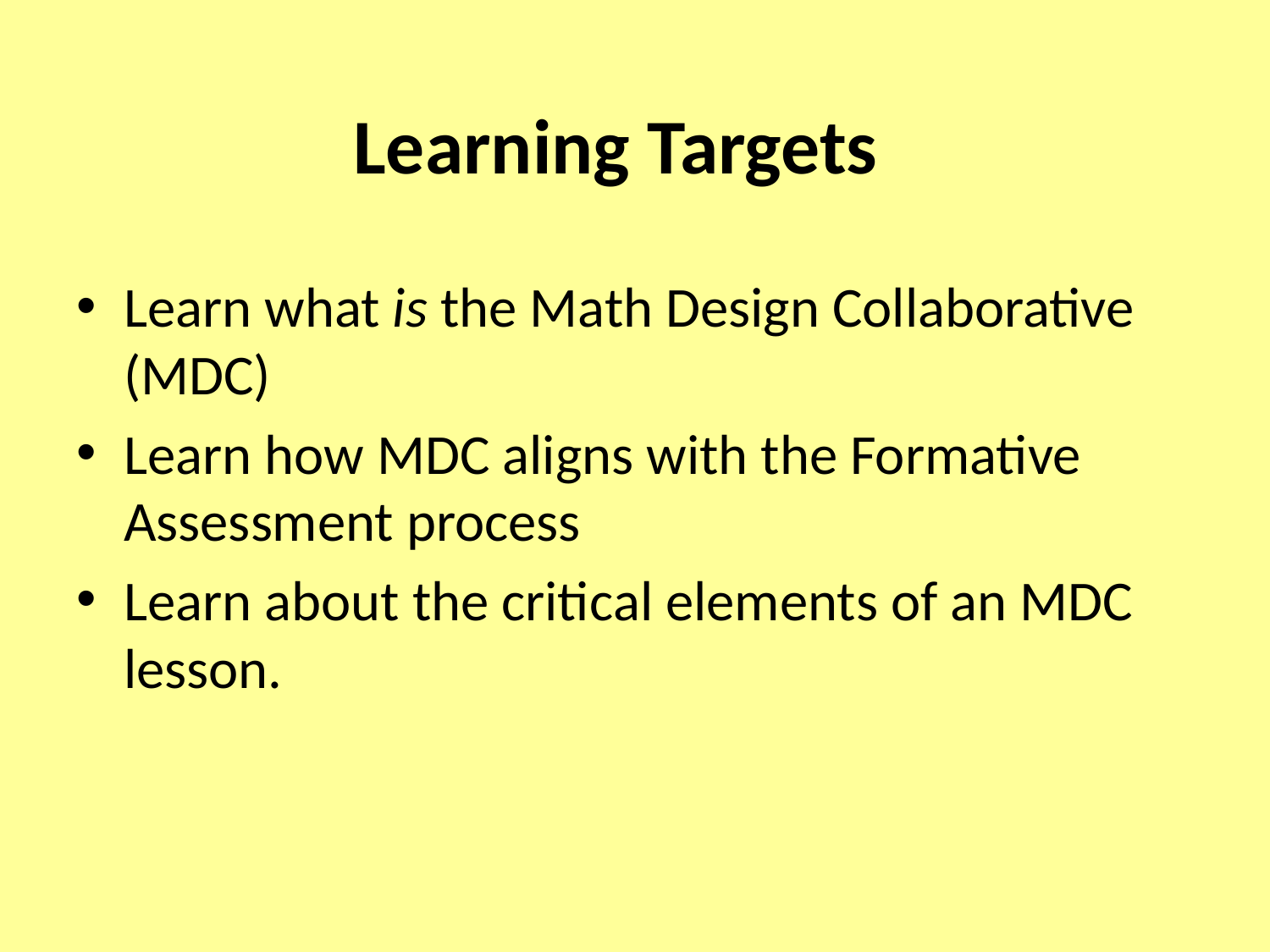

# Learning Targets
Learn what is the Math Design Collaborative (MDC)
Learn how MDC aligns with the Formative Assessment process
Learn about the critical elements of an MDC lesson.